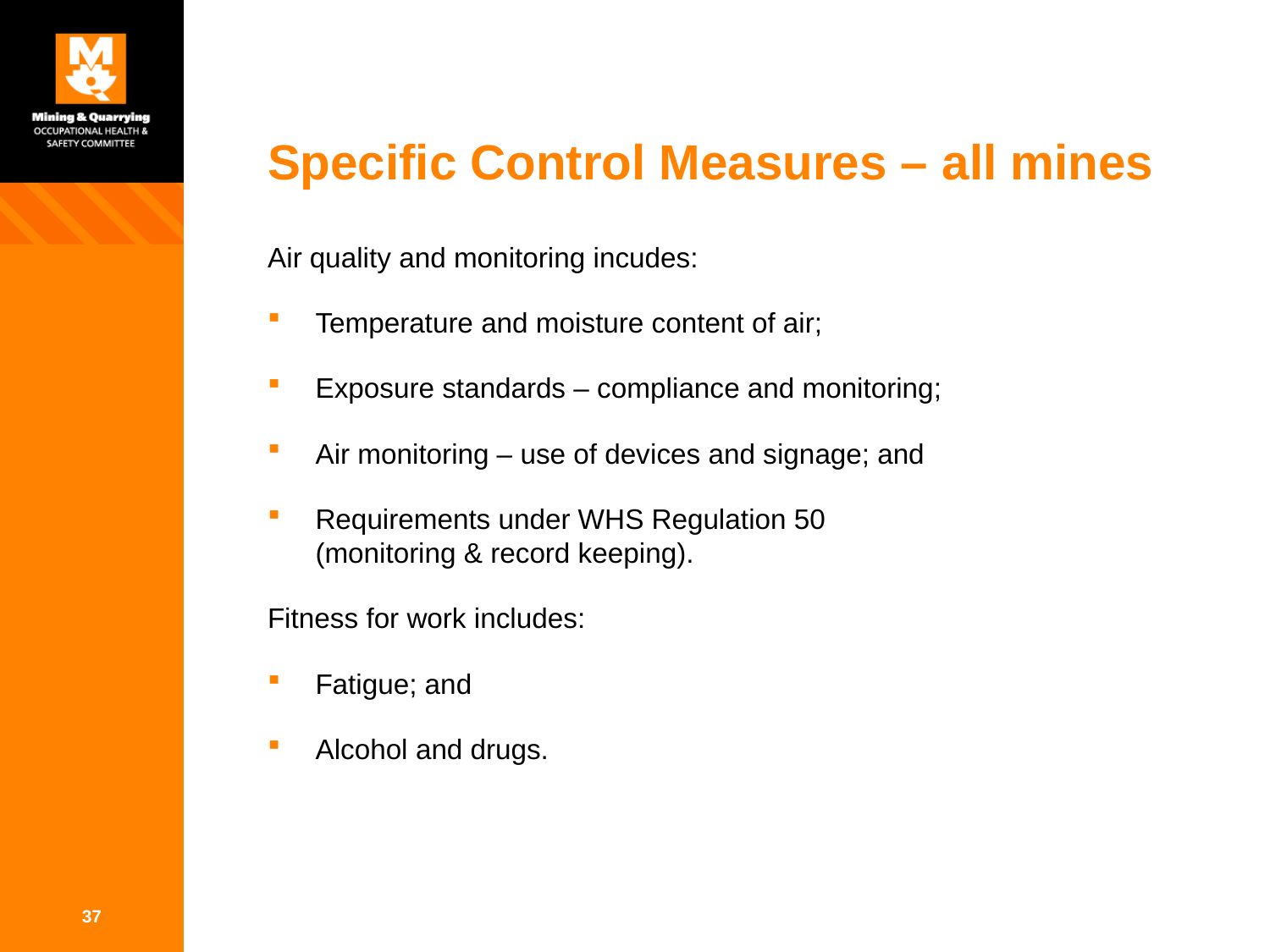

# Specific Control Measures – all mines
Air quality and monitoring incudes:
Temperature and moisture content of air;
Exposure standards – compliance and monitoring;
Air monitoring – use of devices and signage; and
Requirements under WHS Regulation 50
(monitoring & record keeping).
Fitness for work includes:
Fatigue; and
Alcohol and drugs.

37